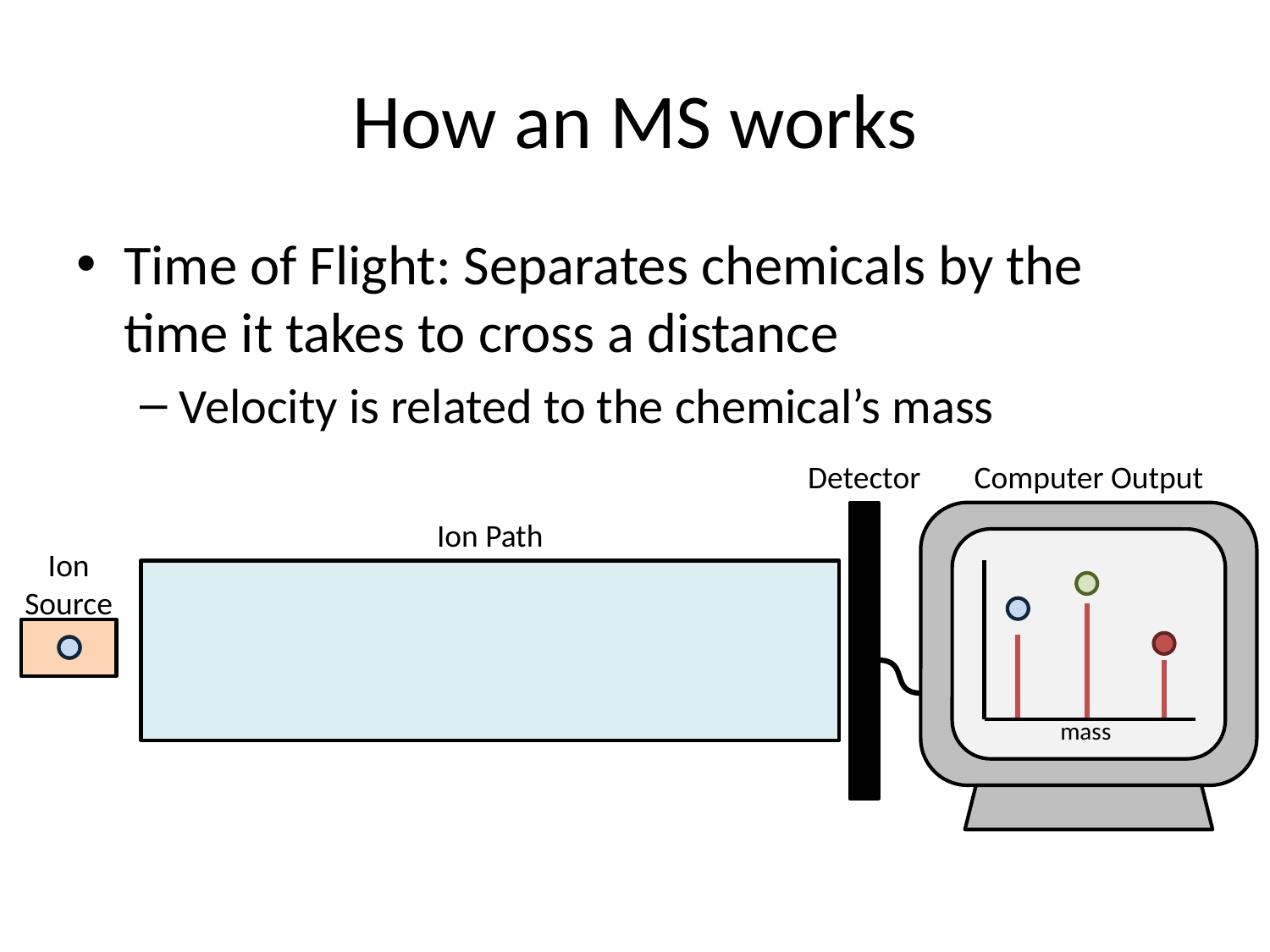

# How an MS works
Time of Flight: Separates chemicals by the time it takes to cross a distance
Velocity is related to the chemical’s mass
Detector
Computer Output

Ion Path
Ion Source

mass